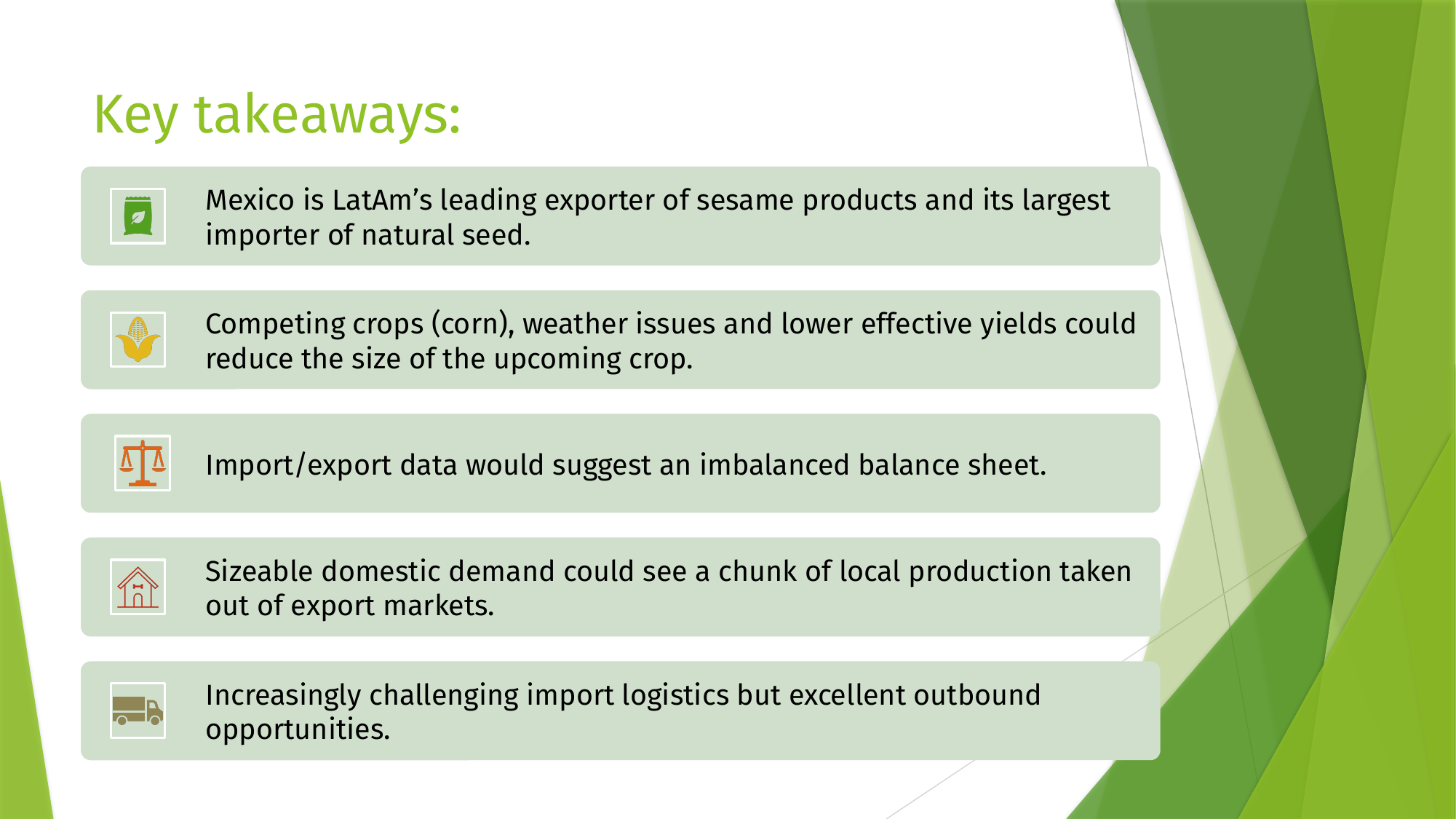

# Key takeaways:
Mexico is LatAm’s leading exporter of sesame products and its largest importer of natural seed.
Competing crops (corn), weather issues and lower effective yields could reduce the size of the upcoming crop.
Import/export data would suggest an imbalanced balance sheet.
Sizeable domestic demand could see a chunk of local production taken out of export markets.
Increasingly challenging import logistics but excellent outbound opportunities.